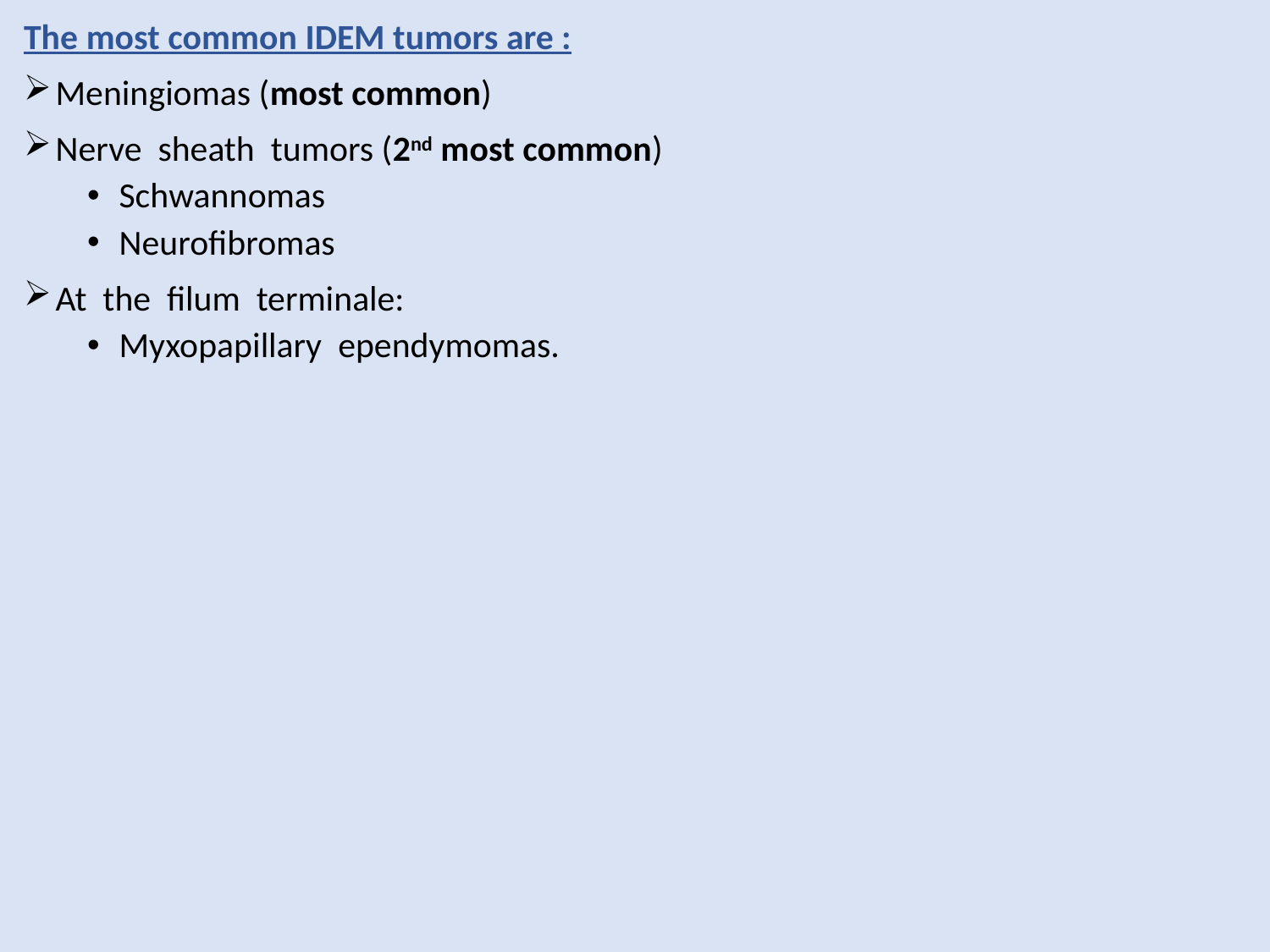

The most common IDEM tumors are :
Meningiomas (most common)
Nerve  sheath  tumors (2nd most common)
Schwannomas
Neurofibromas
At  the  filum  terminale:
Myxopapillary  ependymomas.